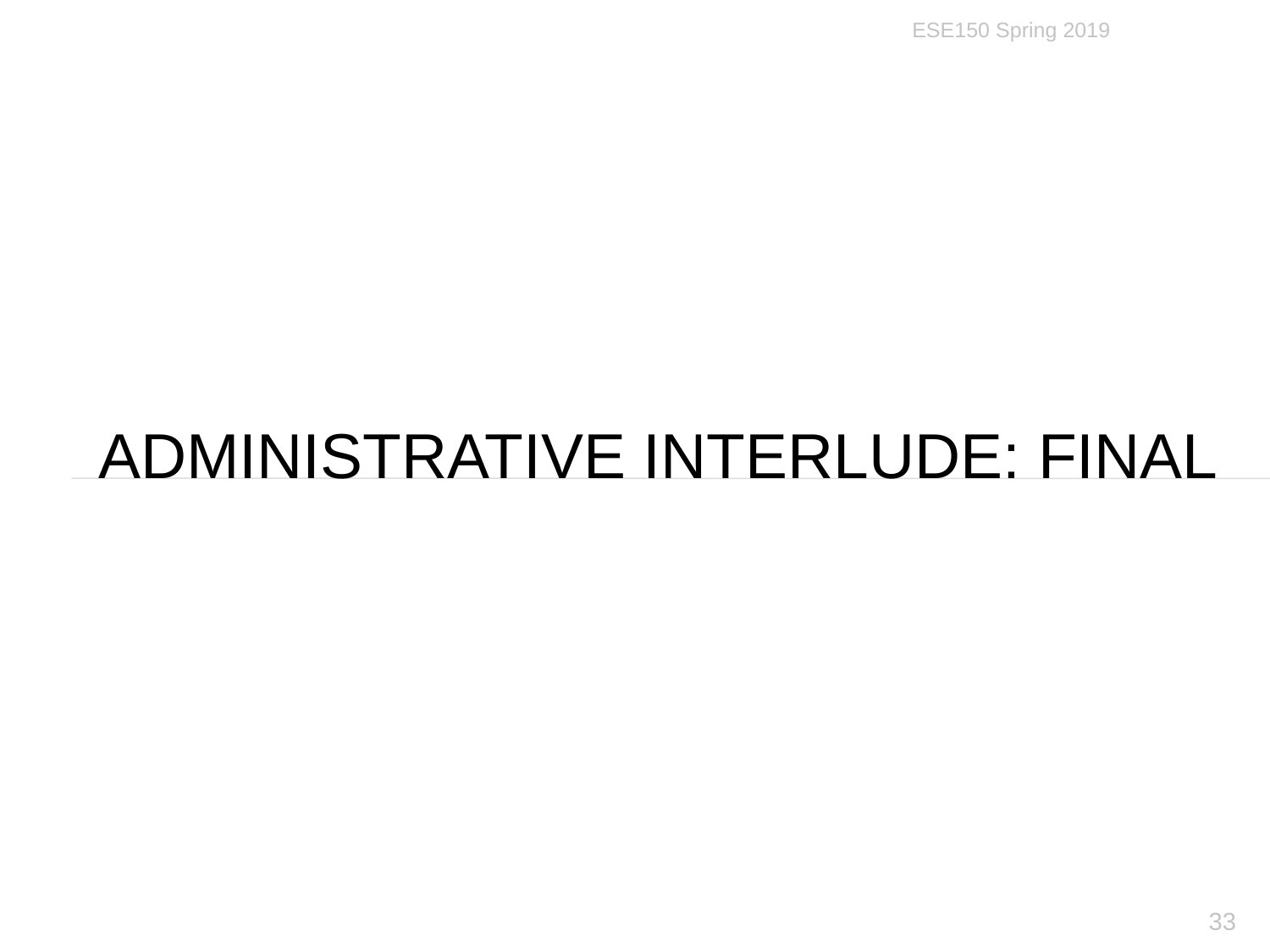

ESE150 Spring 2019

# Administrative Interlude: Final
33